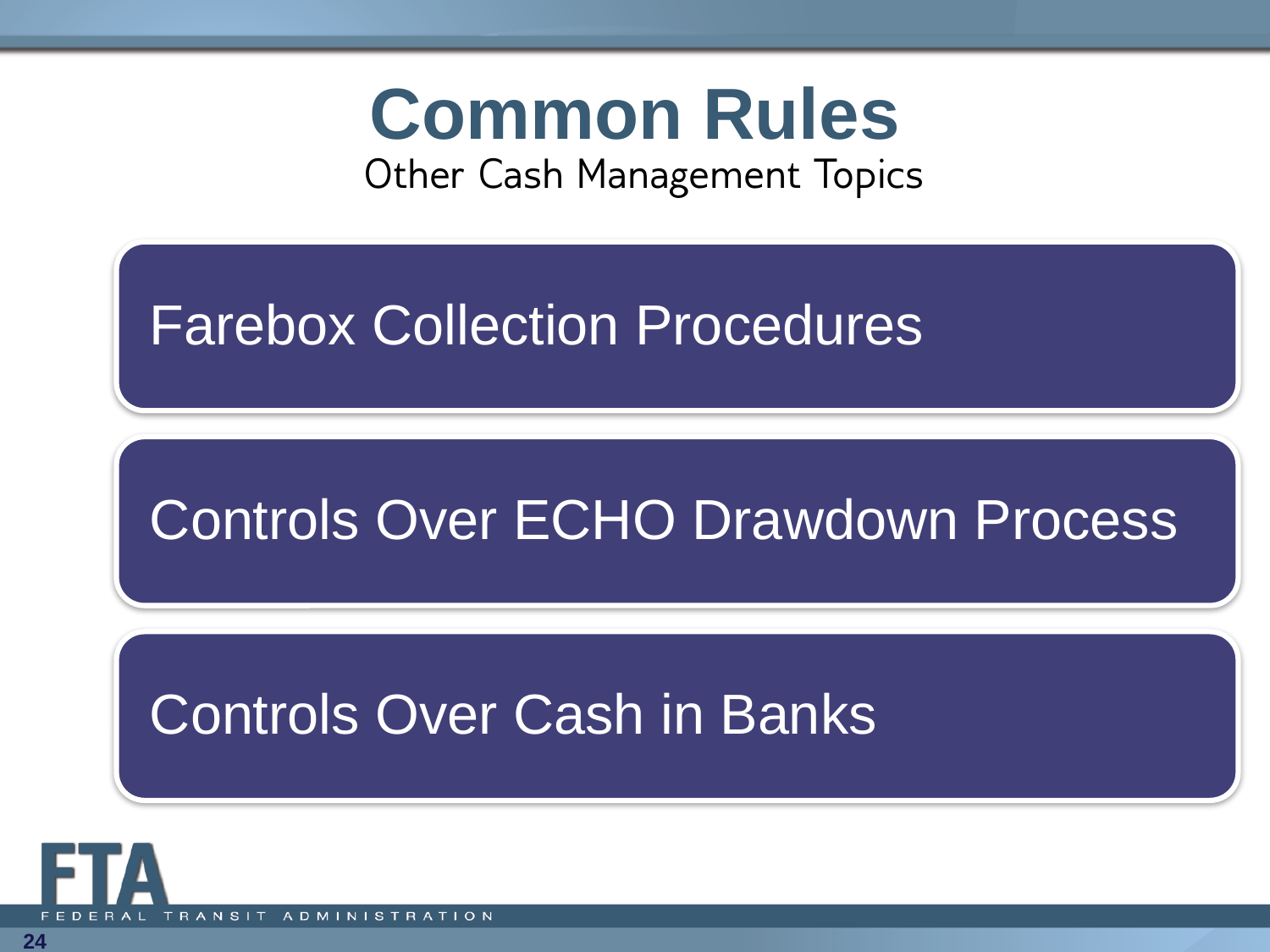

# Common Rules
Other Cash Management Topics
Farebox Collection Procedures
Controls Over ECHO Drawdown Process
Controls Over Cash in Banks
24